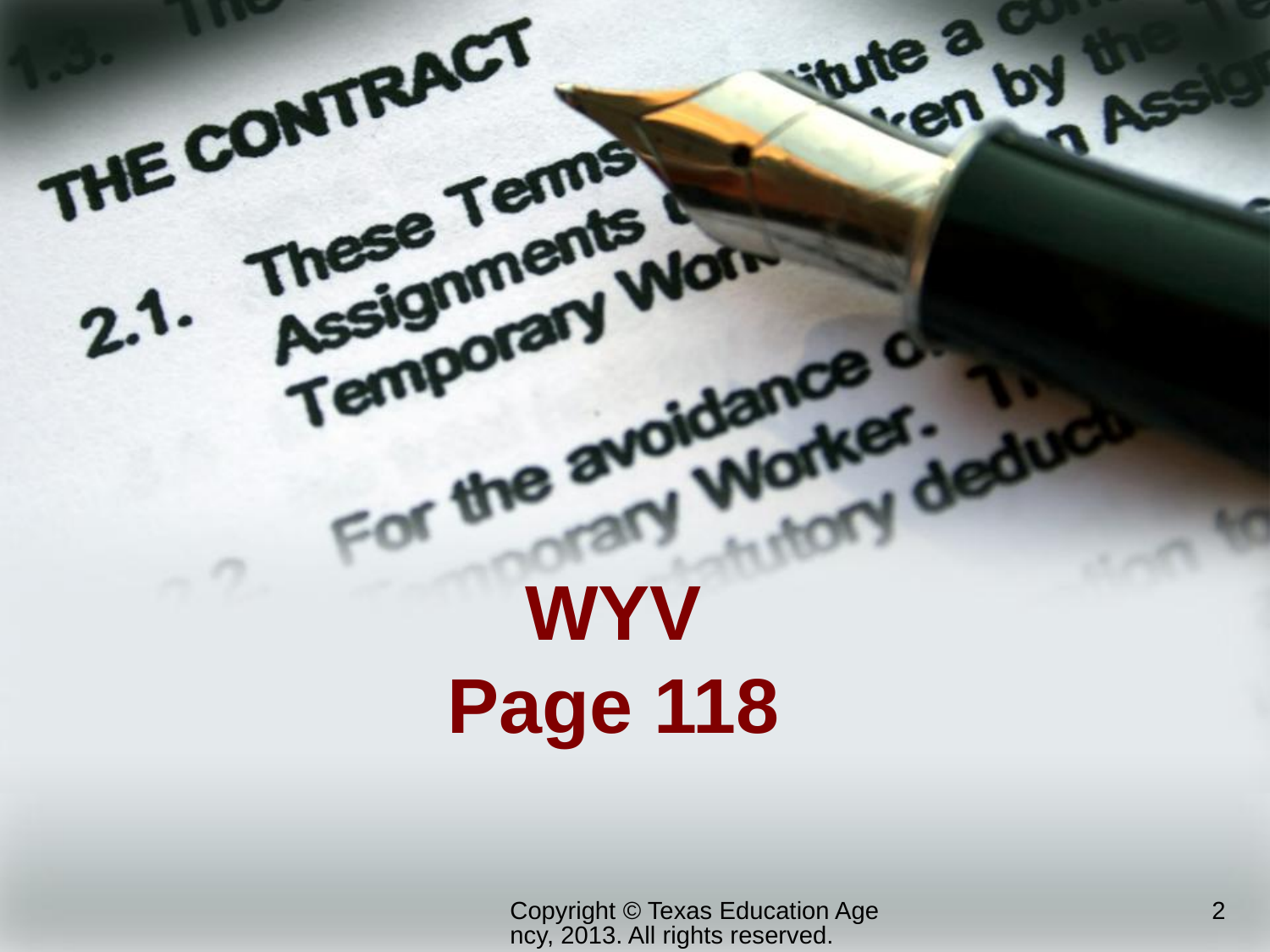

# WYV Page 118
Copyright © Texas Education Agency, 2013. All rights reserved.
2